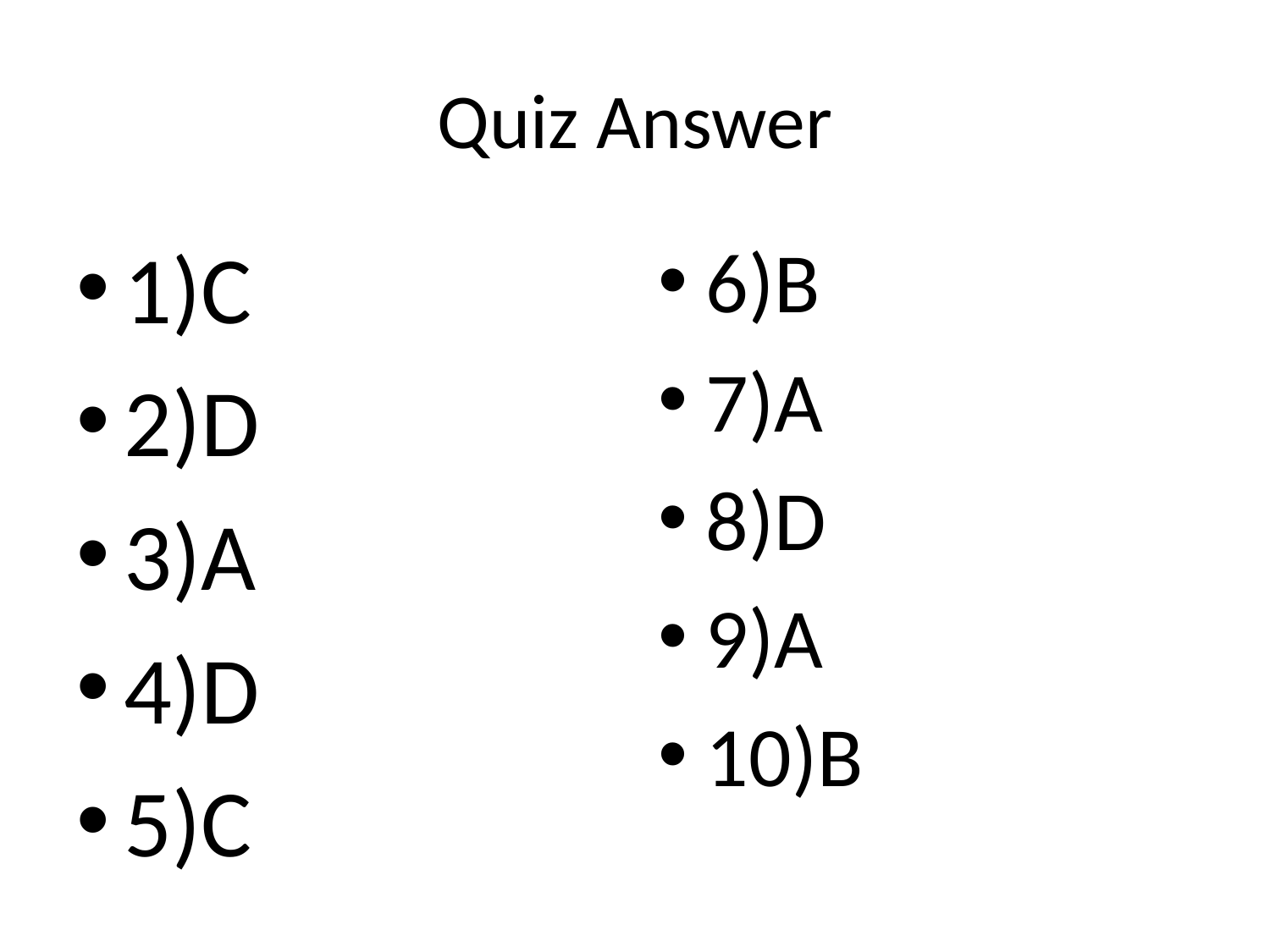

# Quiz Answer
1)C
2)D
3)A
4)D
5)C
6)B
7)A
8)D
9)A
10)B